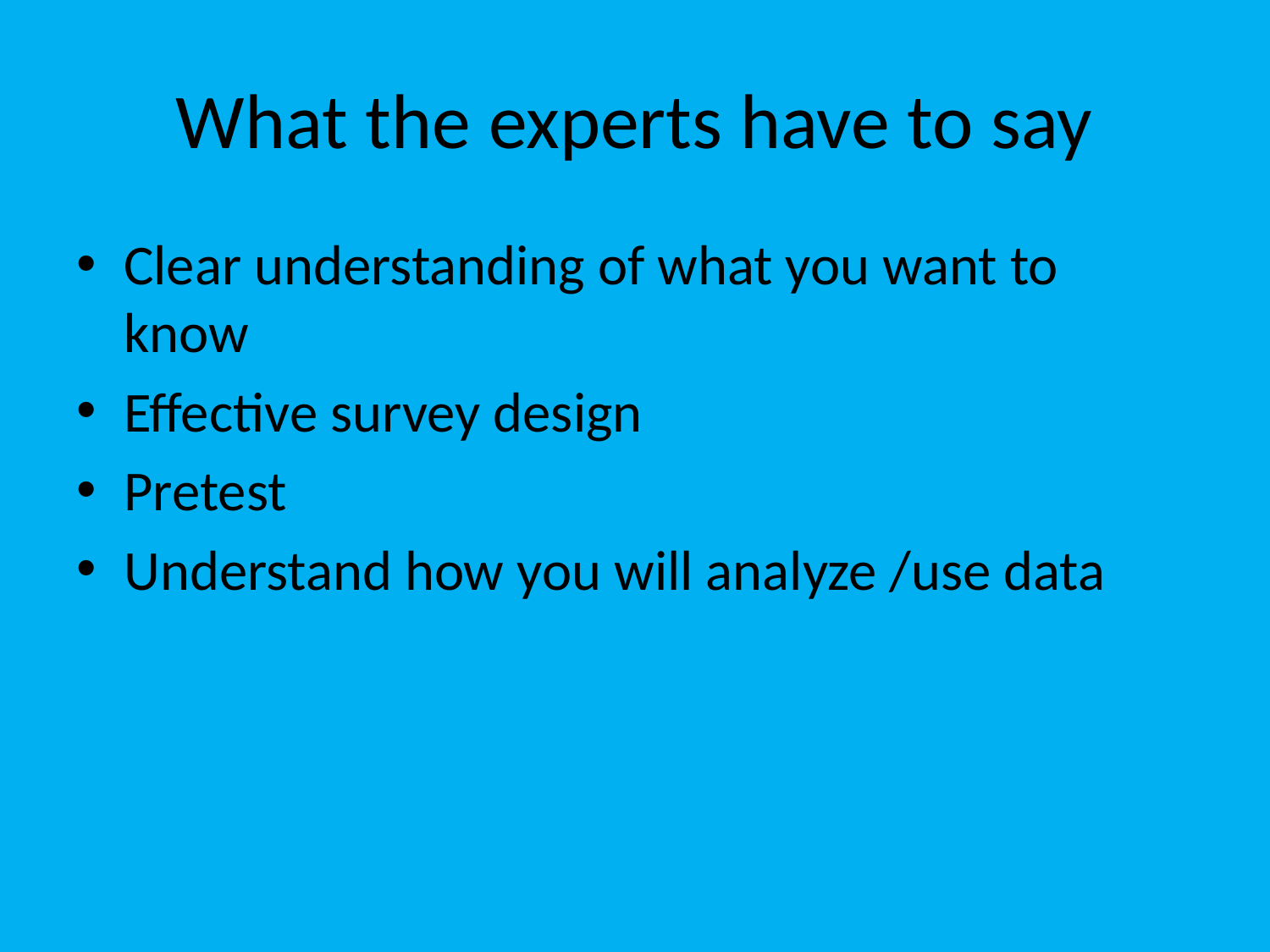

# What the experts have to say
Clear understanding of what you want to know
Effective survey design
Pretest
Understand how you will analyze /use data